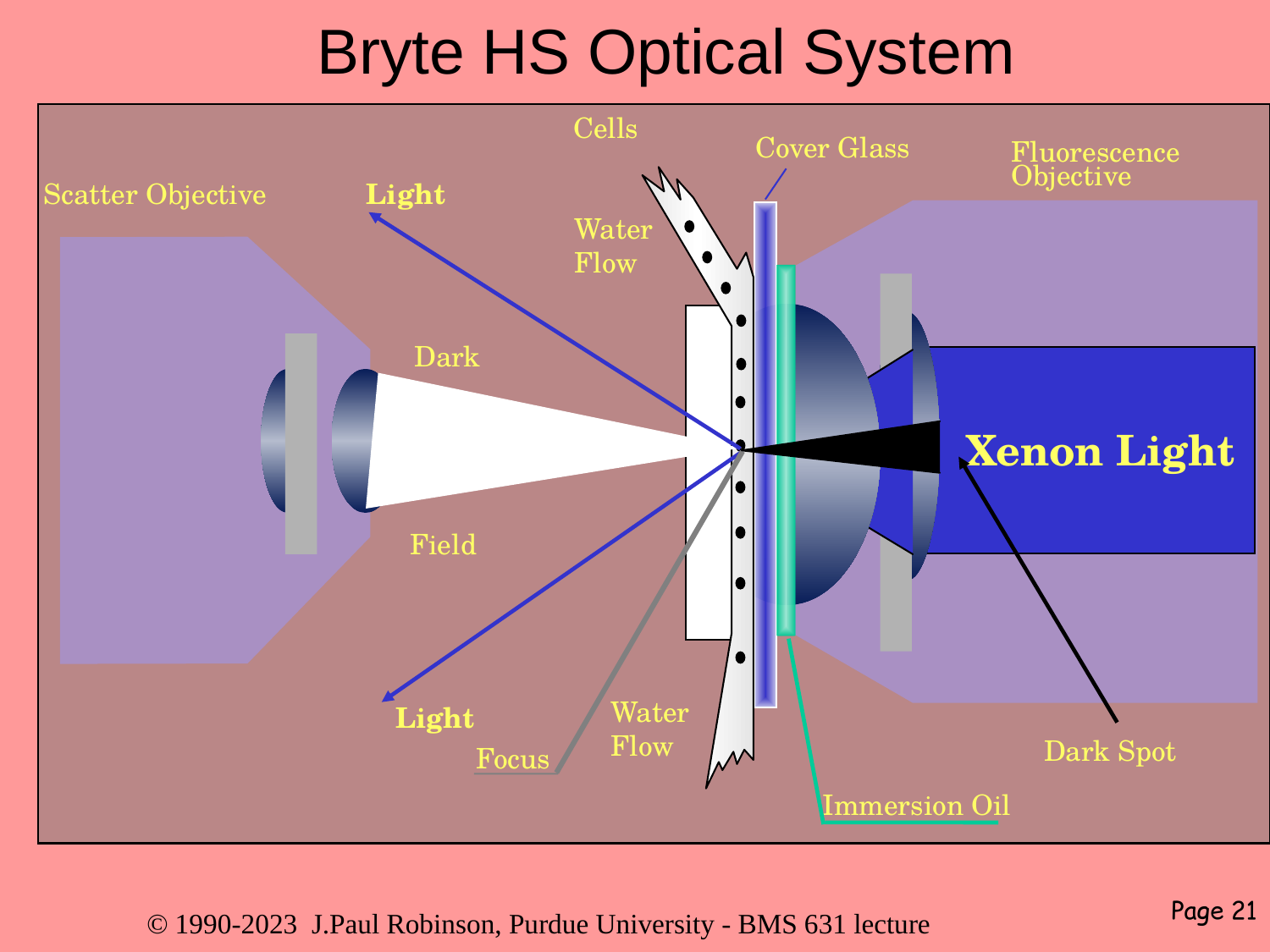

# Bryte HS Optical System

Cells
Cover Glass
Fluorescence
Objective

Scatter Objective
Light

Water
Flow

Dark

Xenon Light

Field

Water
Flow
Light
Dark Spot
Focus

Immersion Oil

Page 21